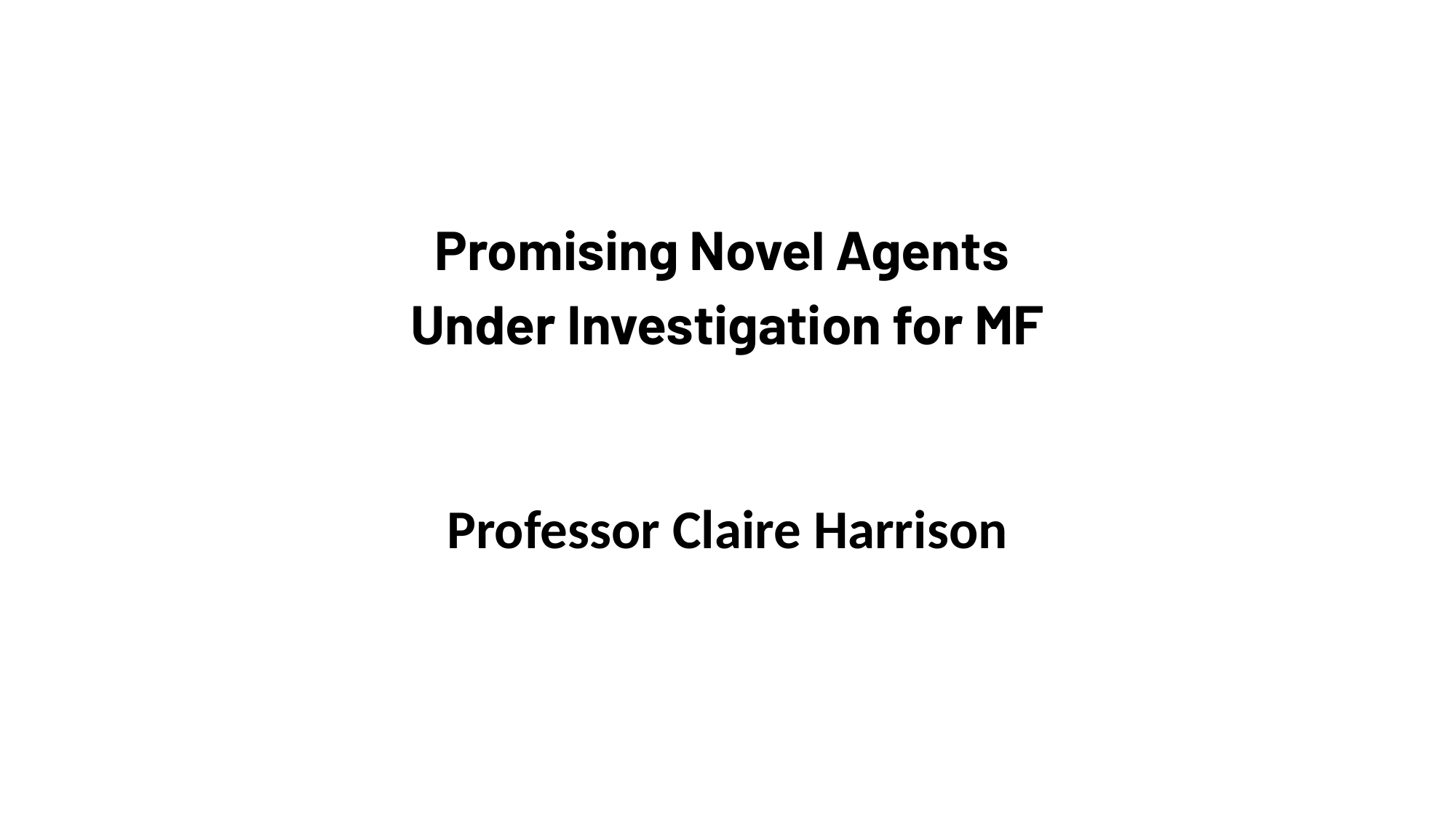

Promising Novel Agents
Under Investigation for MF
Professor Claire Harrison